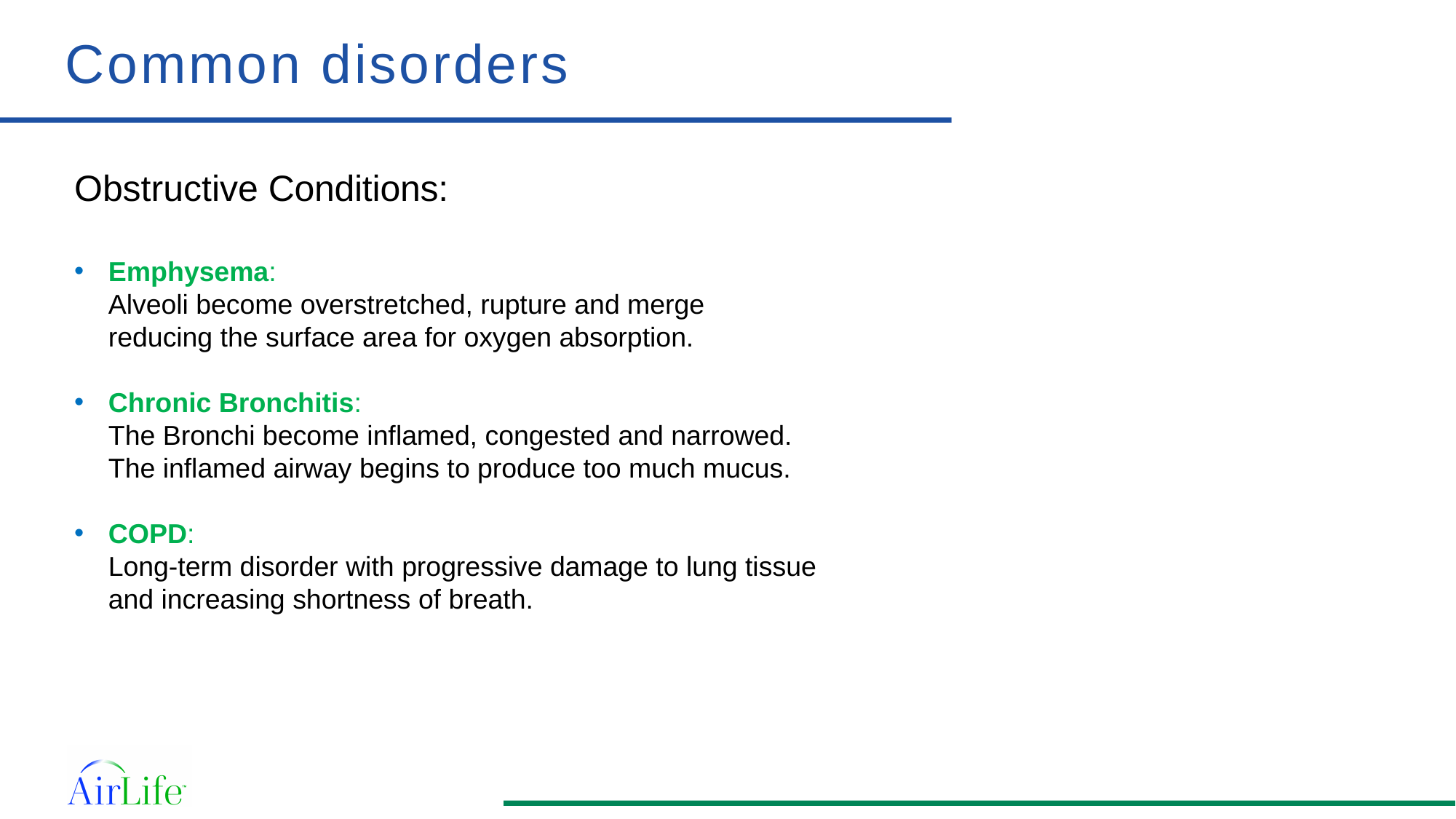

Common disorders
Obstructive Conditions:
Emphysema:
Alveoli become overstretched, rupture and merge
reducing the surface area for oxygen absorption.

Chronic Bronchitis:
The Bronchi become inflamed, congested and narrowed.
The inflamed airway begins to produce too much mucus.

COPD:
Long-term disorder with progressive damage to lung tissue
and increasing shortness of breath.